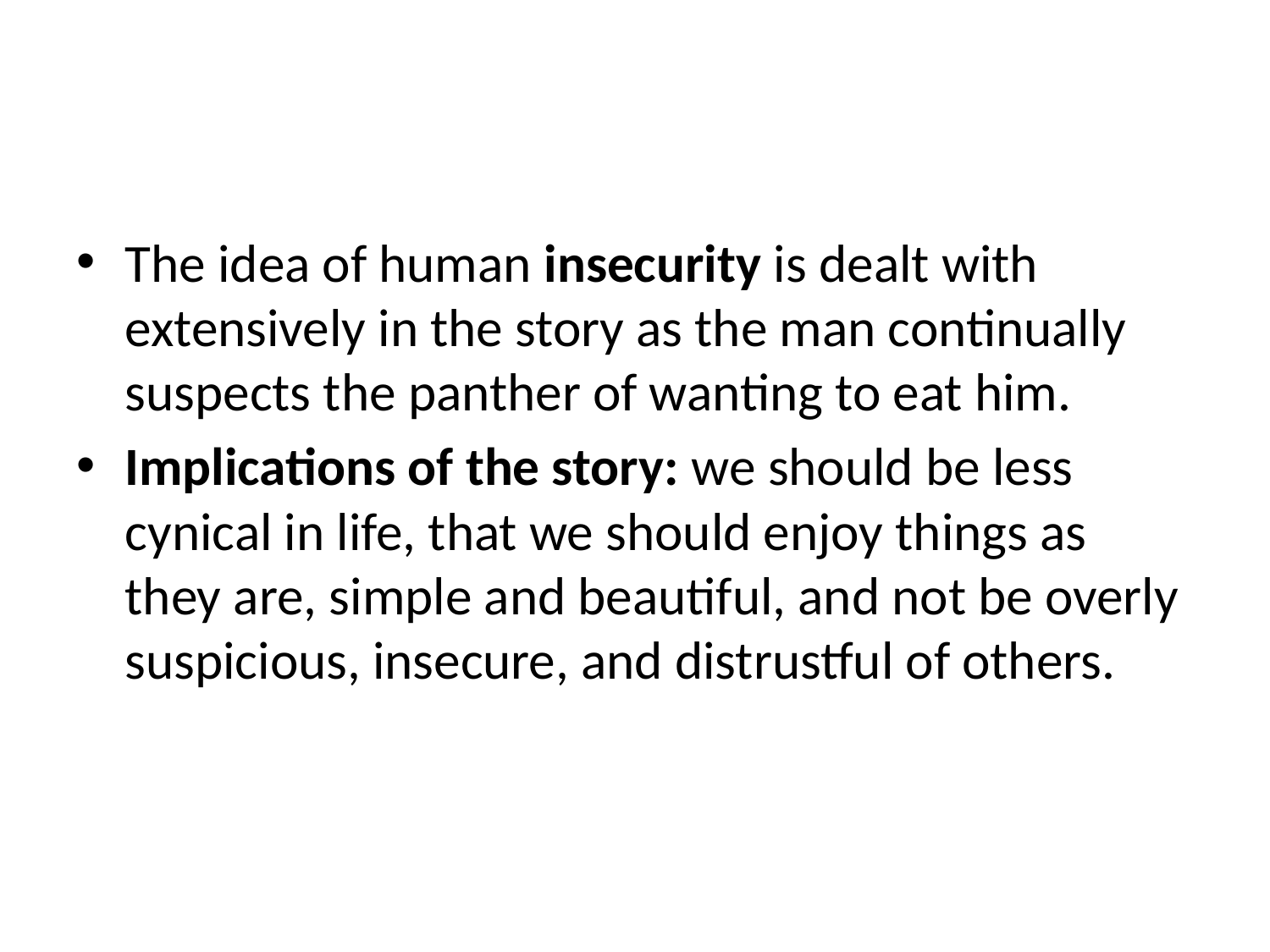

#
The idea of human insecurity is dealt with extensively in the story as the man continually suspects the panther of wanting to eat him.
Implications of the story: we should be less cynical in life, that we should enjoy things as they are, simple and beautiful, and not be overly suspicious, insecure, and distrustful of others.